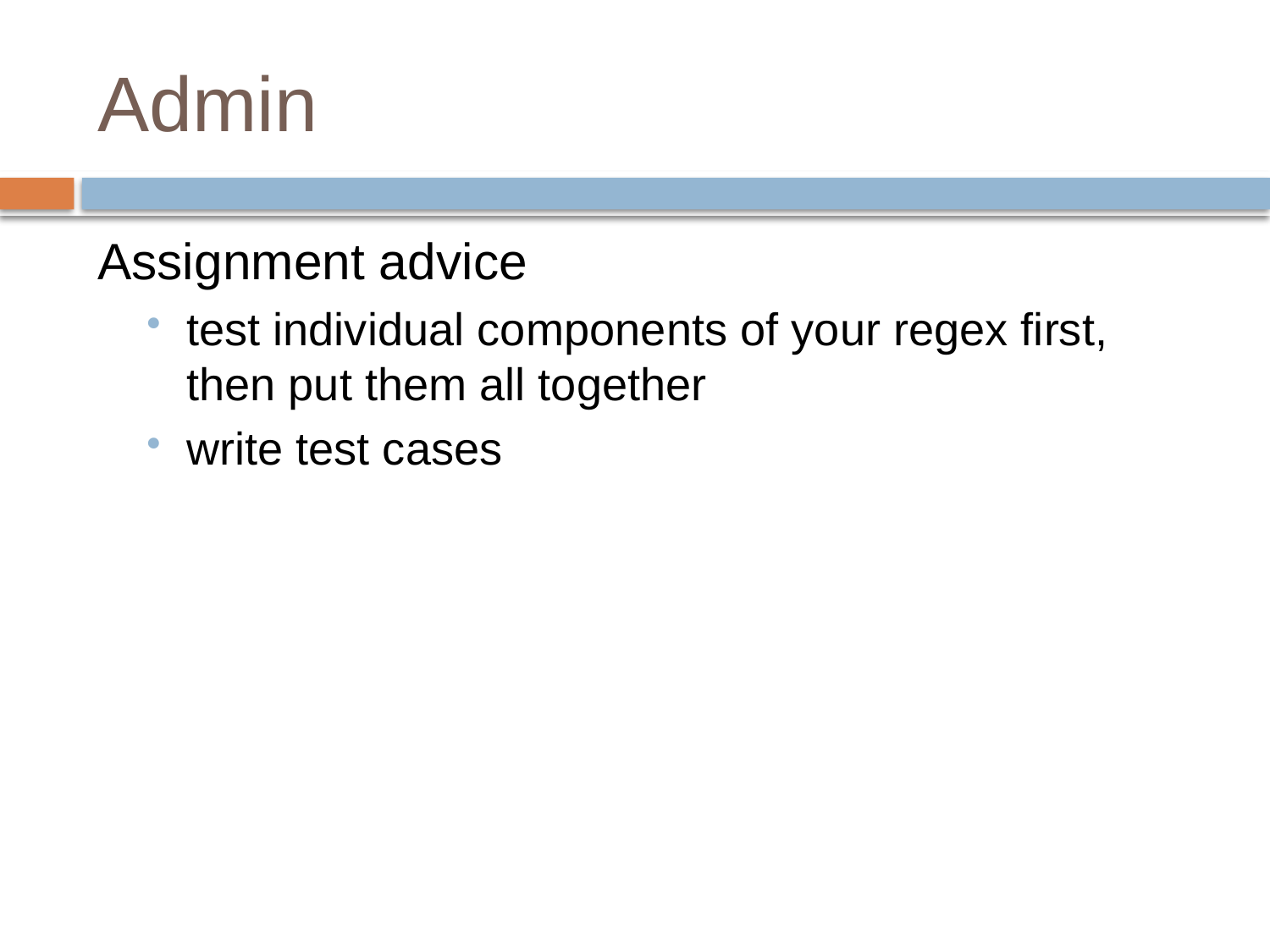

# Admin
Assignment advice
test individual components of your regex first, then put them all together
write test cases